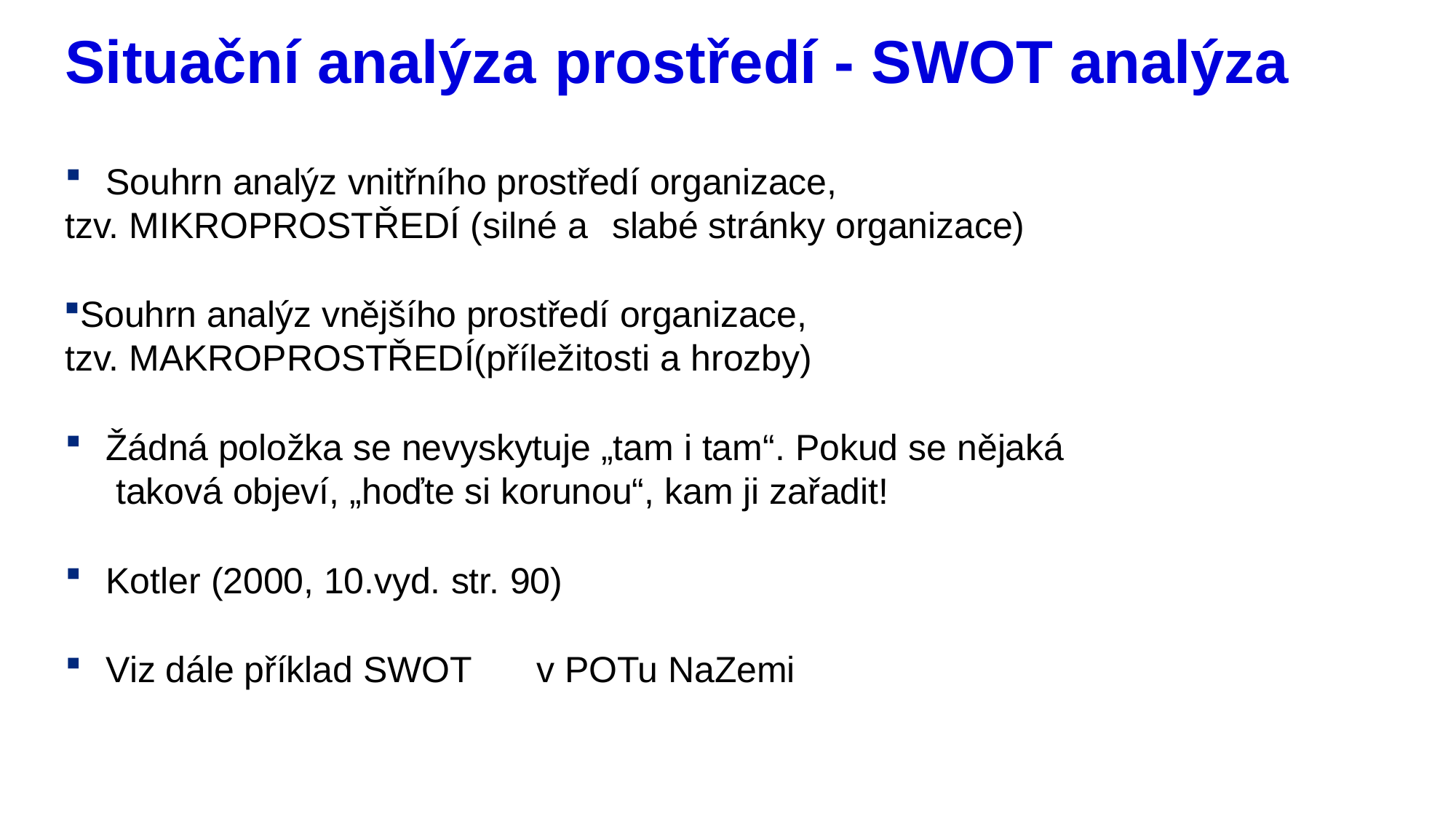

# Situační analýza	prostředí - SWOT analýza
Souhrn analýz vnitřního prostředí organizace,
tzv. MIKROPROSTŘEDÍ (silné a	slabé stránky organizace)

Souhrn analýz vnějšího prostředí organizace,  tzv. MAKROPROSTŘEDÍ(příležitosti a hrozby)

Žádná položka se nevyskytuje „tam i tam“. Pokud se nějaká  taková objeví, „hoďte si korunou“, kam ji zařadit!

Kotler (2000, 10.vyd. str. 90)

Viz dále příklad SWOT	v POTu NaZemi